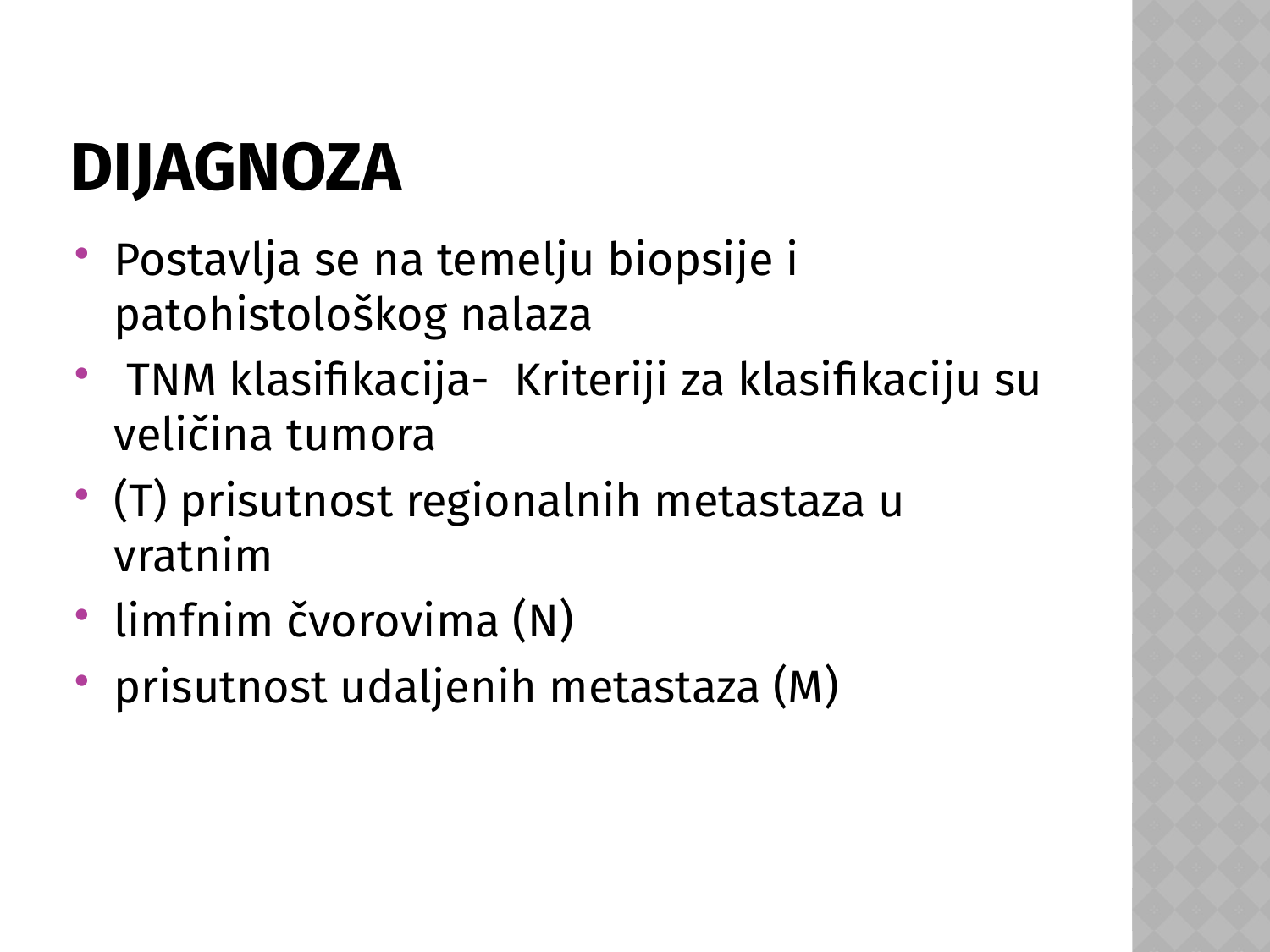

# dijagnoza
Postavlja se na temelju biopsije i patohistološkog nalaza
 TNM klasifikacija-  Kriteriji za klasifikaciju su veličina tumora
(T) prisutnost regionalnih metastaza u vratnim
limfnim čvorovima (N)
prisutnost udaljenih metastaza (M)